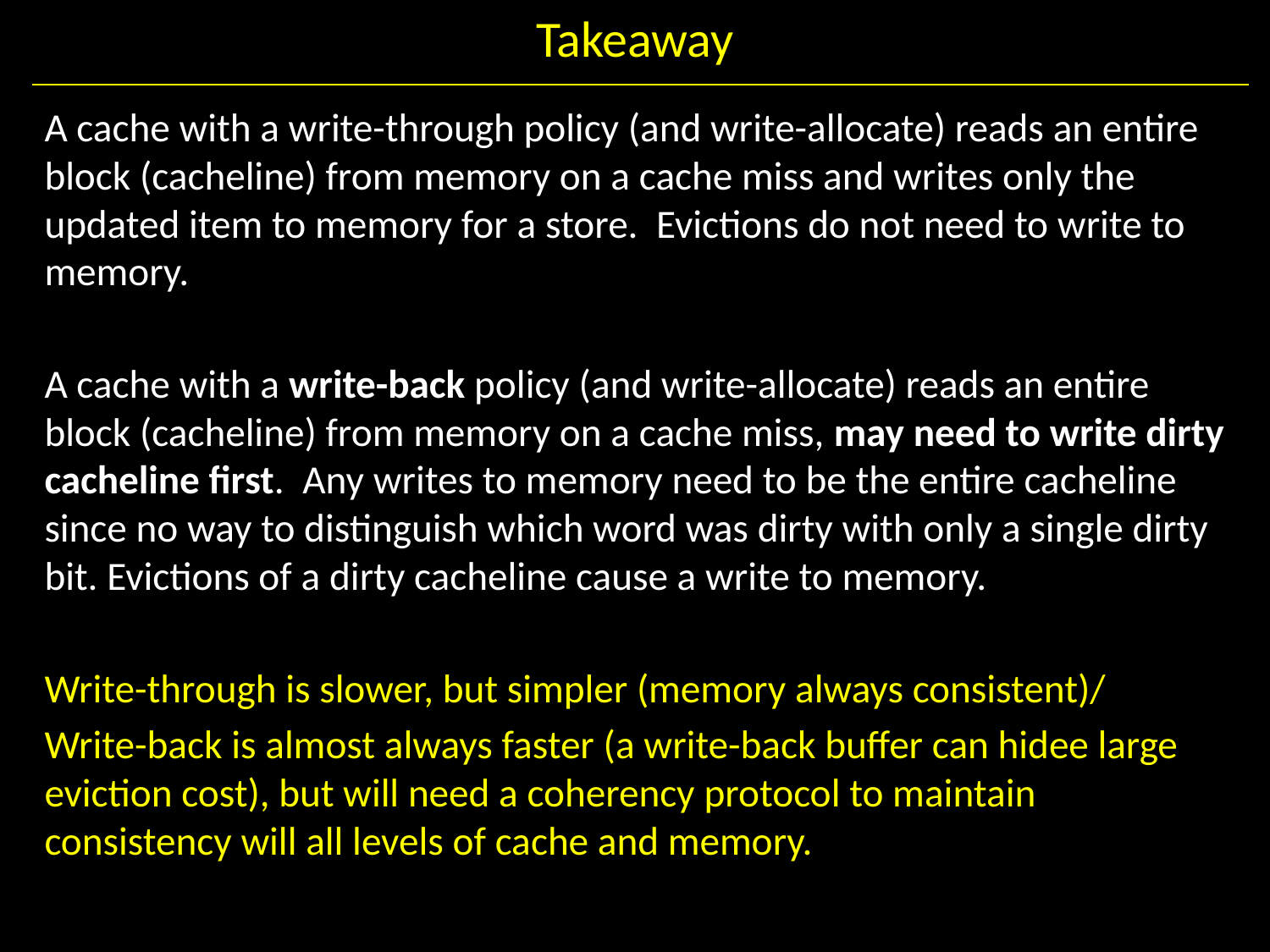

# Takeaway
A cache with a write-through policy (and write-allocate) reads an entire block (cacheline) from memory on a cache miss and writes only the updated item to memory for a store.  Evictions do not need to write to memory.

A cache with a write-back policy (and write-allocate) reads an entire block (cacheline) from memory on a cache miss, may need to write dirty cacheline first.  Any writes to memory need to be the entire cacheline since no way to distinguish which word was dirty with only a single dirty bit. Evictions of a dirty cacheline cause a write to memory.

Write-through is slower, but simpler (memory always consistent)/
Write-back is almost always faster (a write-back buffer can hidee large eviction cost), but will need a coherency protocol to maintain consistency will all levels of cache and memory.